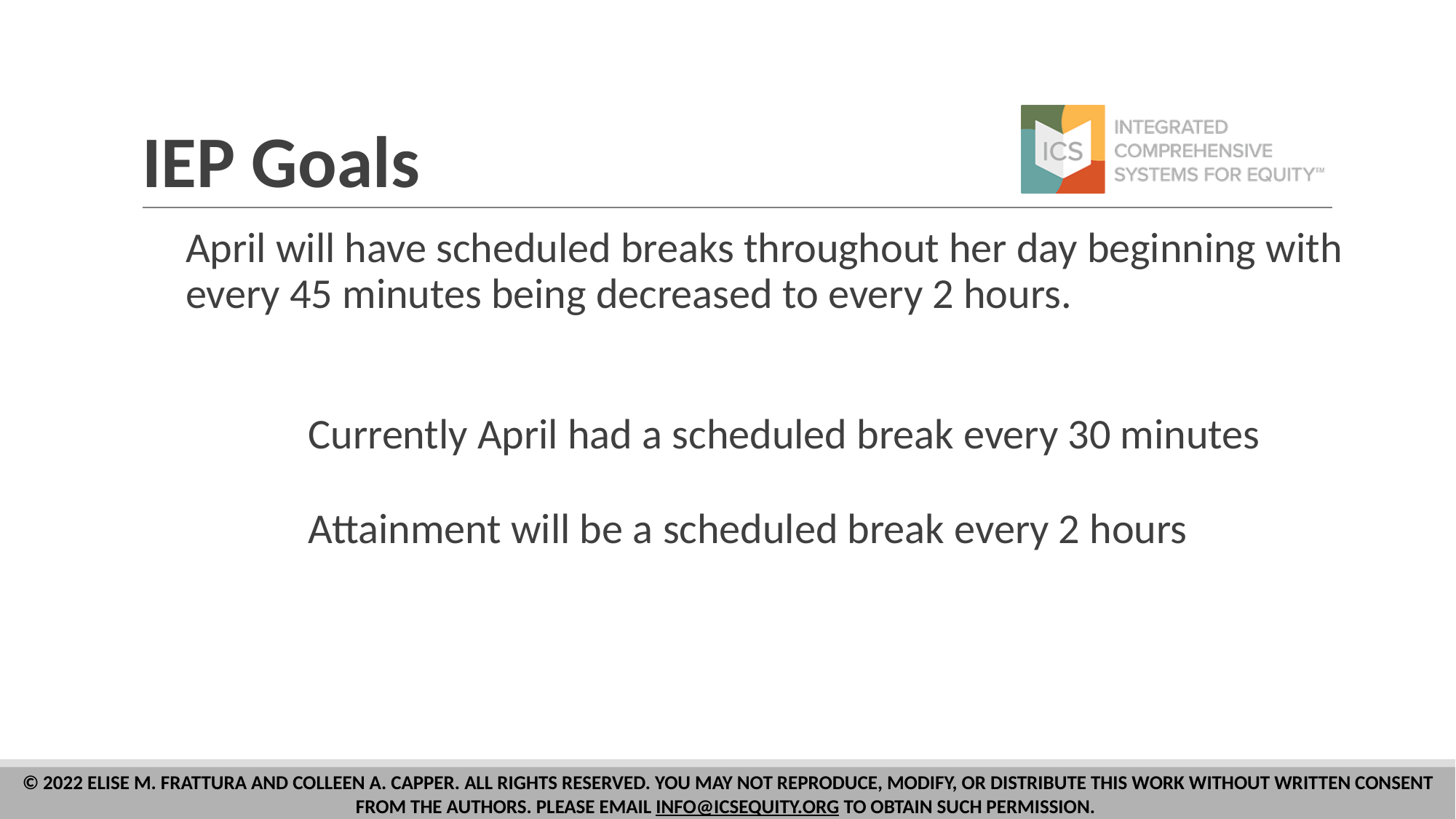

# IEP Goals
April will have scheduled breaks throughout her day beginning with every 45 minutes being decreased to every 2 hours.
	Currently April had a scheduled break every 30 minutes
	Attainment will be a scheduled break every 2 hours